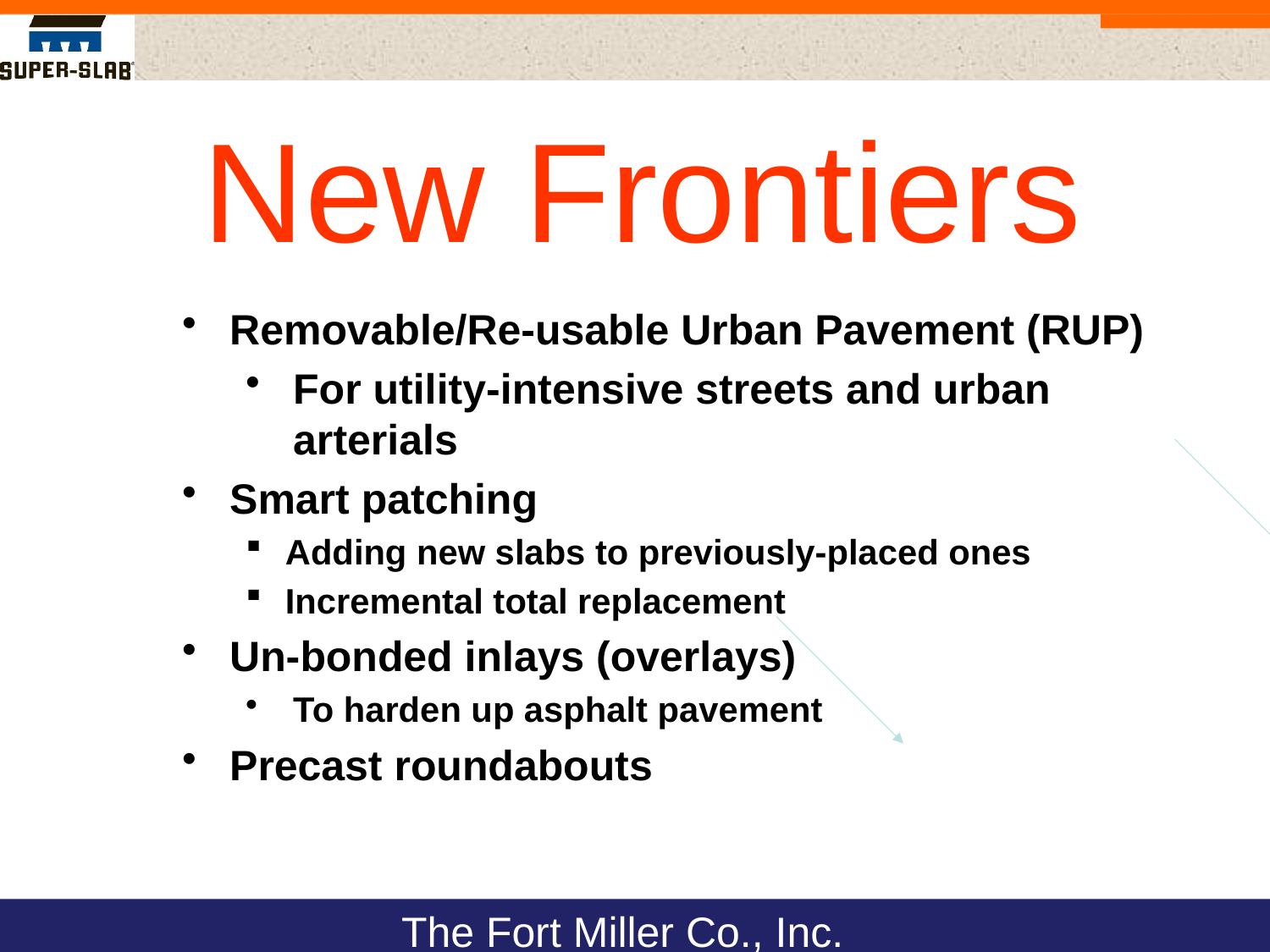

New Frontiers
Removable/Re-usable Urban Pavement (RUP)
For utility-intensive streets and urban arterials
Smart patching
Adding new slabs to previously-placed ones
Incremental total replacement
Un-bonded inlays (overlays)
To harden up asphalt pavement
Precast roundabouts